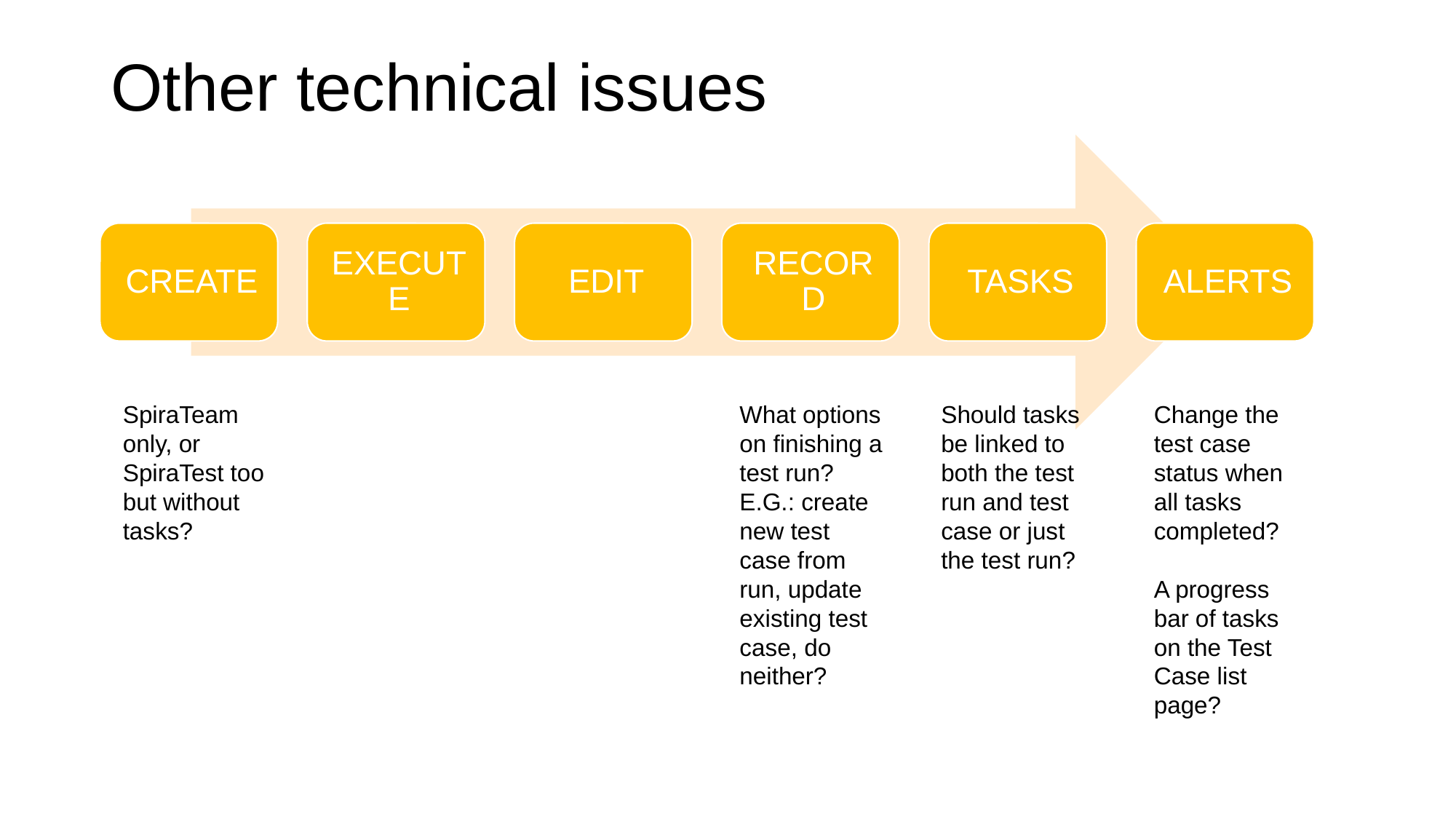

# Other technical issues
CREATE
EXECUTE
EDIT
RECORD
TASKS
ALERTS
SpiraTeam only, or SpiraTest too but without tasks?
What options on finishing a test run?
E.G.: create  new test case from run, update existing test case, do neither?
Should tasks be linked to both the test run and test case or just the test run?
Change the test case status when all tasks completed?

A progress bar of tasks on the Test Case list page?